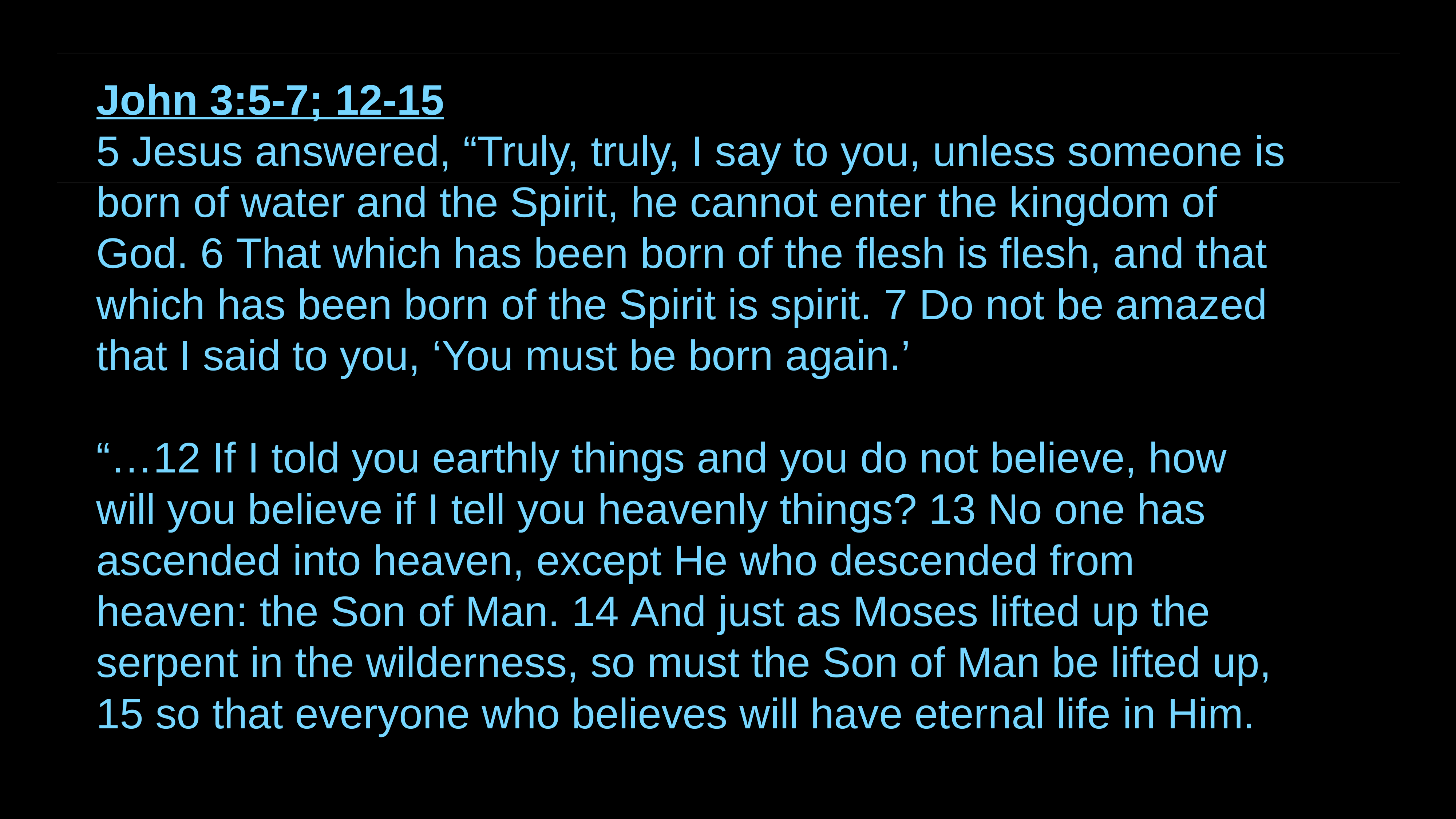

John 3:5-7; 12-15
5 Jesus answered, “Truly, truly, I say to you, unless someone is born of water and the Spirit, he cannot enter the kingdom of God. 6 That which has been born of the flesh is flesh, and that which has been born of the Spirit is spirit. 7 Do not be amazed that I said to you, ‘You must be born again.’

“…12 If I told you earthly things and you do not believe, how will you believe if I tell you heavenly things? 13 No one has ascended into heaven, except He who descended from heaven: the Son of Man. 14 And just as Moses lifted up the serpent in the wilderness, so must the Son of Man be lifted up, 15 so that everyone who believes will have eternal life in Him.